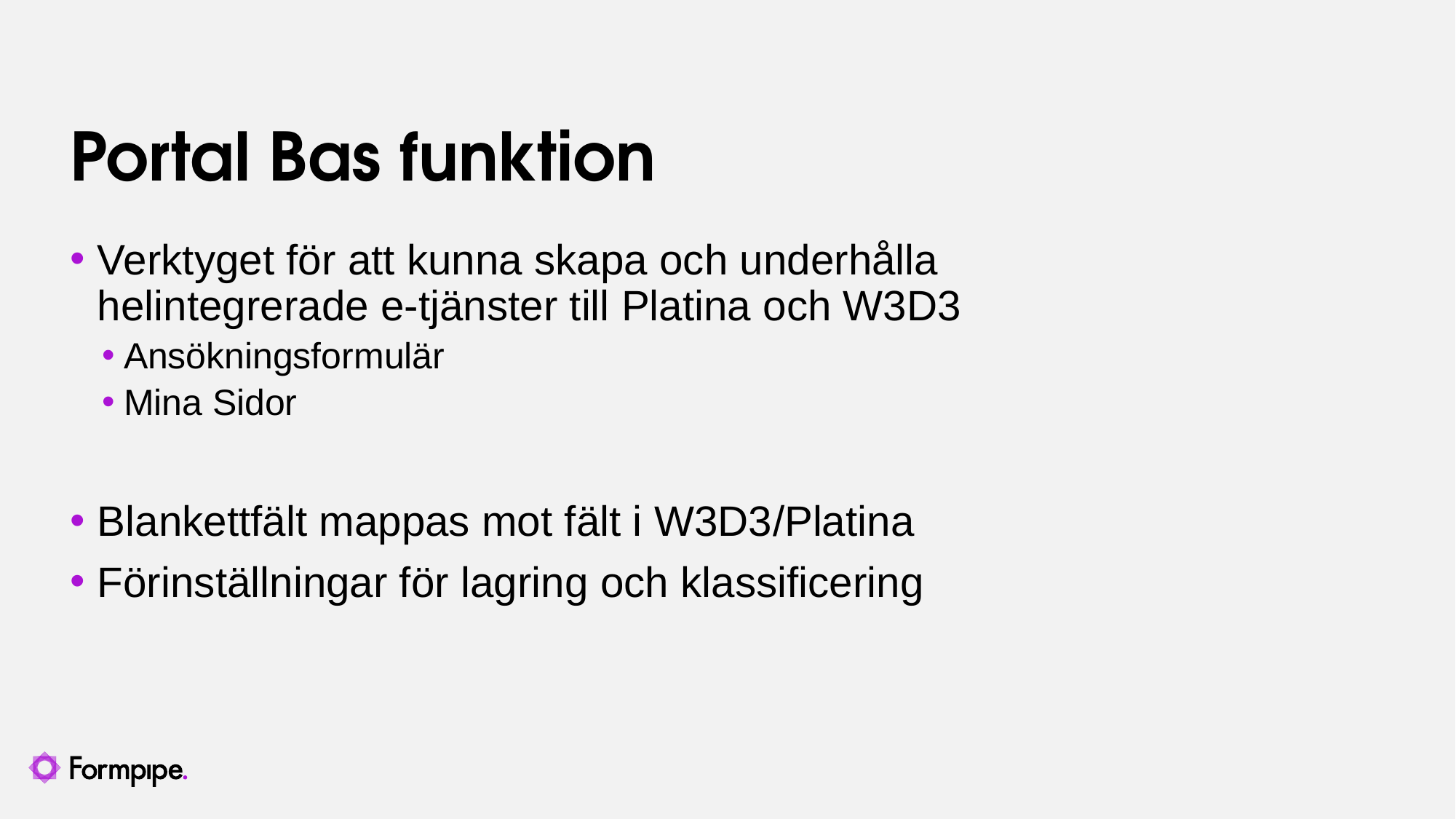

# Portal Bas funktion
Verktyget för att kunna skapa och underhålla helintegrerade e-tjänster till Platina och W3D3​
Ansökningsformulär​
Mina Sidor​

Blankettfält mappas mot fält i W3D3​/Platina
Förinställningar för lagring och klassificering